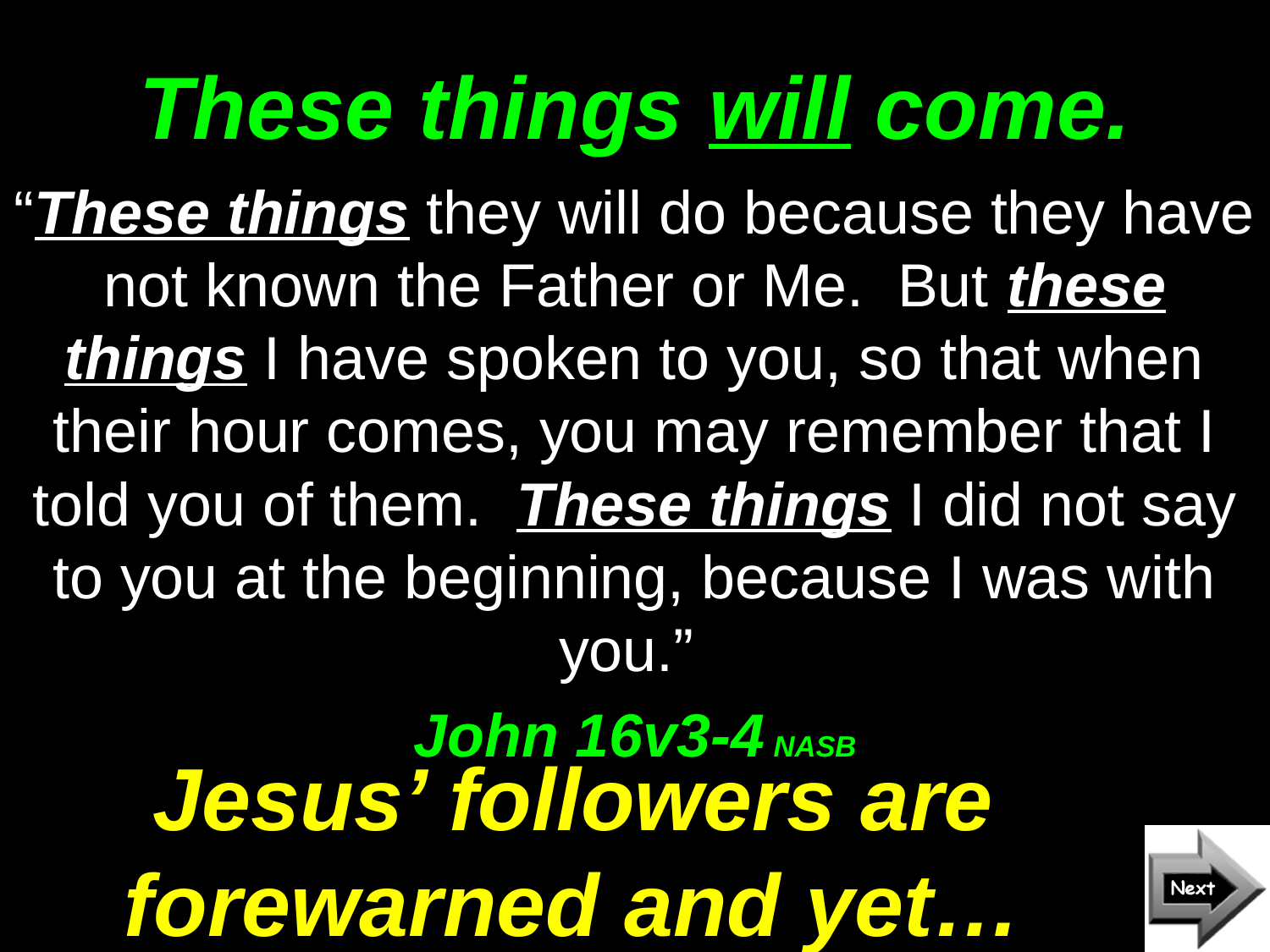

# These things will come.
“These things they will do because they have not known the Father or Me.  But these things I have spoken to you, so that when their hour comes, you may remember that I told you of them.  These things I did not say to you at the beginning, because I was with you.”
John 16v3-4 NASB
Jesus’ followers are forewarned and yet…